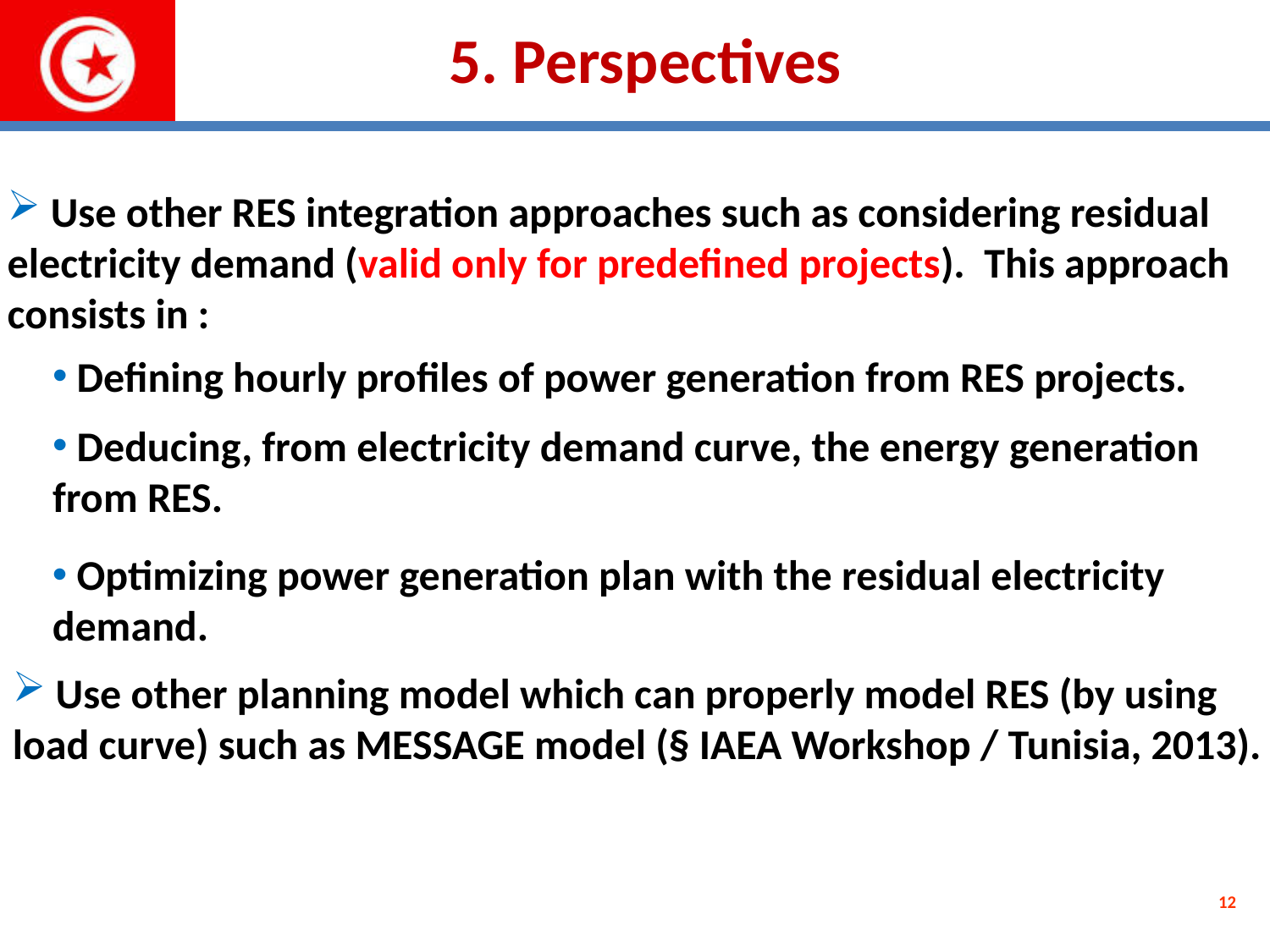

# 5. Perspectives
 Use other RES integration approaches such as considering residual electricity demand (valid only for predefined projects).  This approach  consists in :
 Defining hourly profiles of power generation from RES projects.
 Deducing, from electricity demand curve, the energy generation from RES.
 Optimizing power generation plan with the residual electricity demand.
 Use other planning model which can properly model RES (by using load curve) such as MESSAGE model (§ IAEA Workshop / Tunisia, 2013).